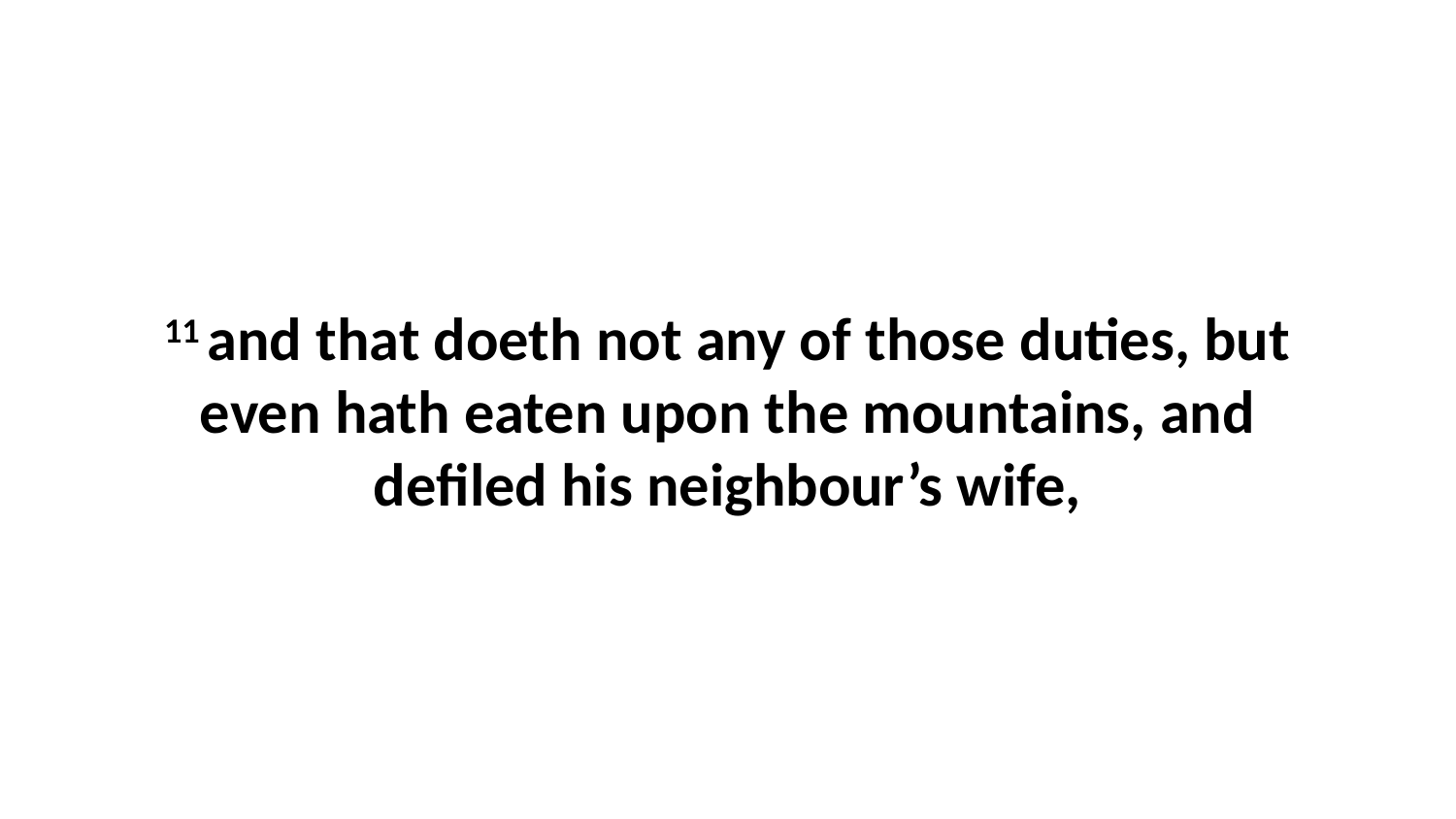

11 and that doeth not any of those duties, but even hath eaten upon the mountains, and defiled his neighbour’s wife,